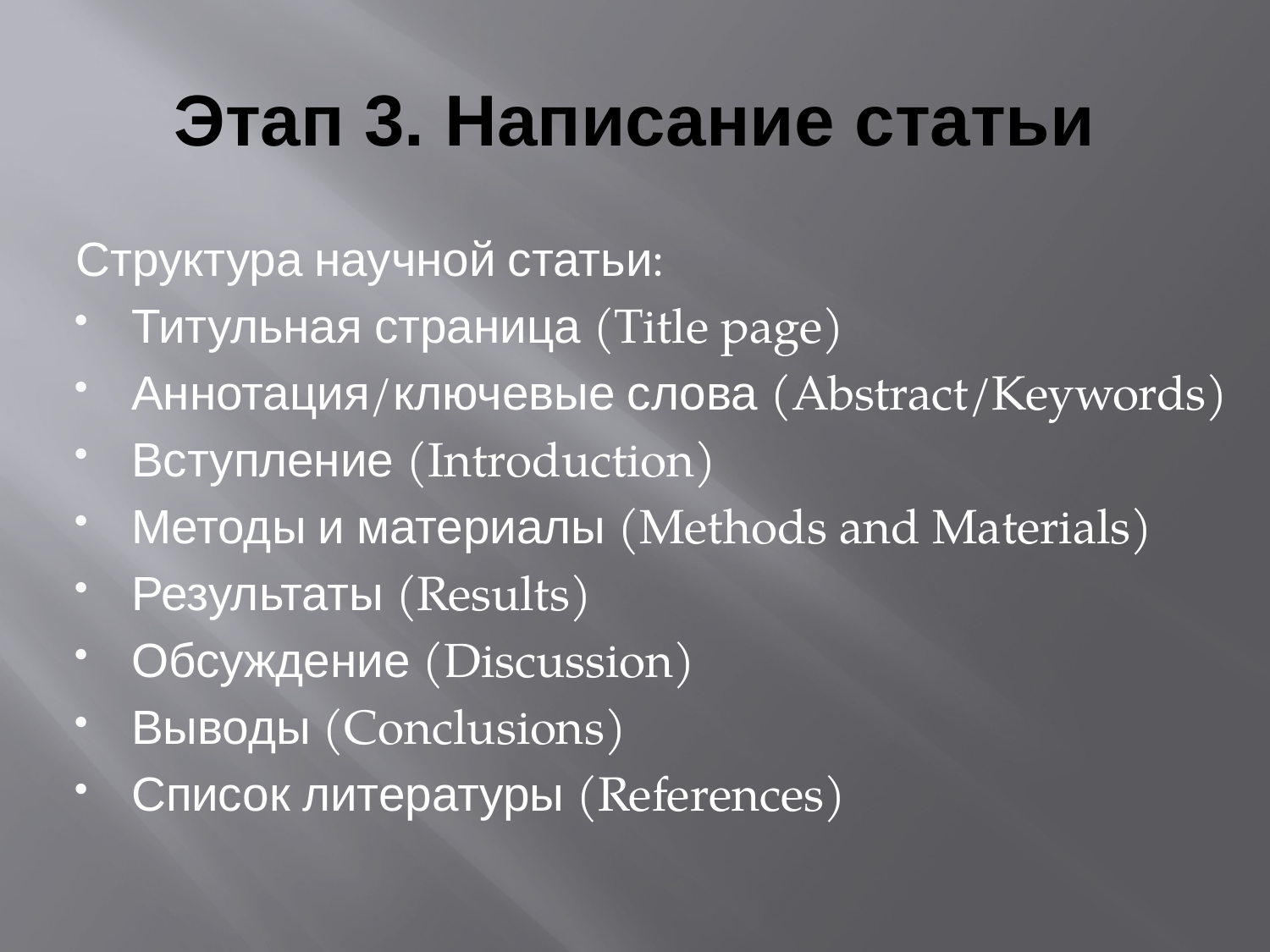

# Этап 3. Написание статьи
Структура научной статьи:
Титульная страница (Title page)
Аннотация/ключевые слова (Abstract/Keywords)
Вступление (Introduction)
Методы и материалы (Methods and Materials)
Результаты (Results)
Обсуждение (Discussion)
Выводы (Conclusions)
Список литературы (References)